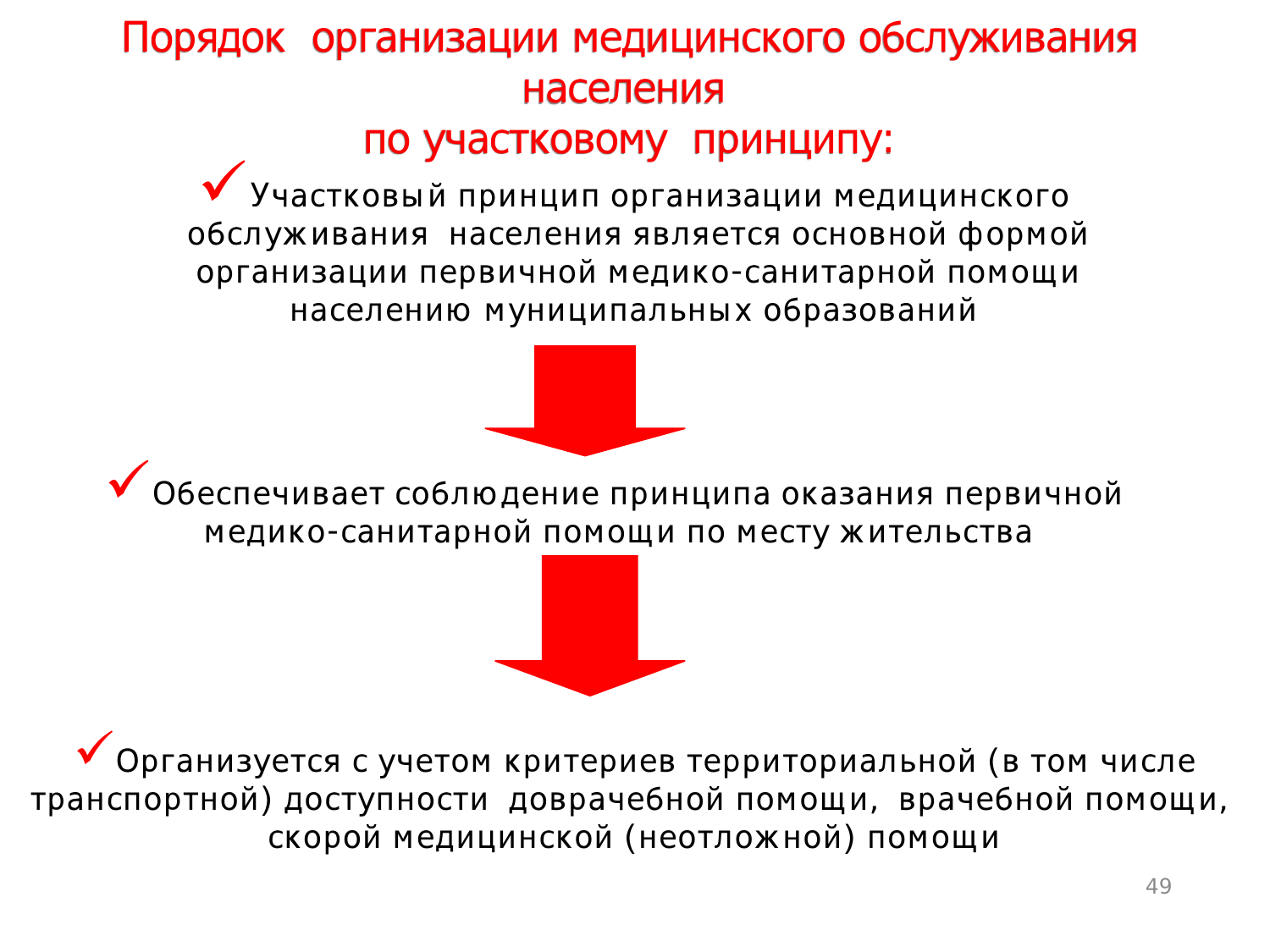

Порядок  организации медицинского обслуживания населения
по участковому  принципу:
Участковый принцип организации медицинского
 обслуживания  населения является основной формой
 организации первичной медико-санитарной помощи
населению муниципальных образований

Обеспечивает соблюдение принципа оказания первичной
медико-санитарной помощи по месту жительства

Организуется с учетом критериев территориальной (в том числе транспортной) доступности  доврачебной помощи,  врачебной помощи,  скорой медицинской (неотложной) помощи
49